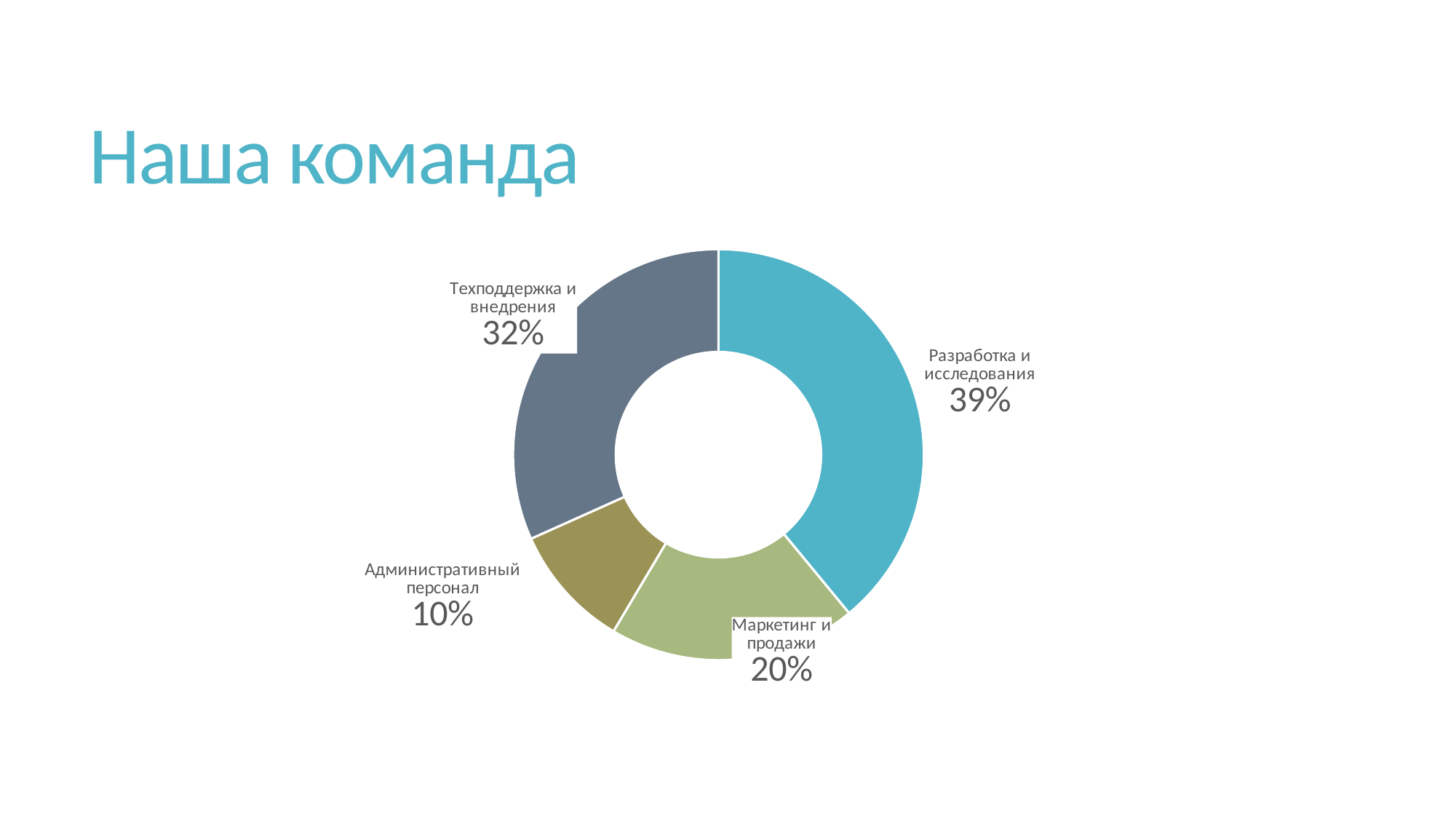

# Наша команда

### Chart

| Category | Столбец1 |
|---|---|
| Разработка и исследования | 0.3902439024390244 |
| Маркетинг и продажи | 0.1951219512195122 |
| Административный персонал | 0.0975609756097561 |
| Техподдержка и внедрения | 0.3170731707317073 |